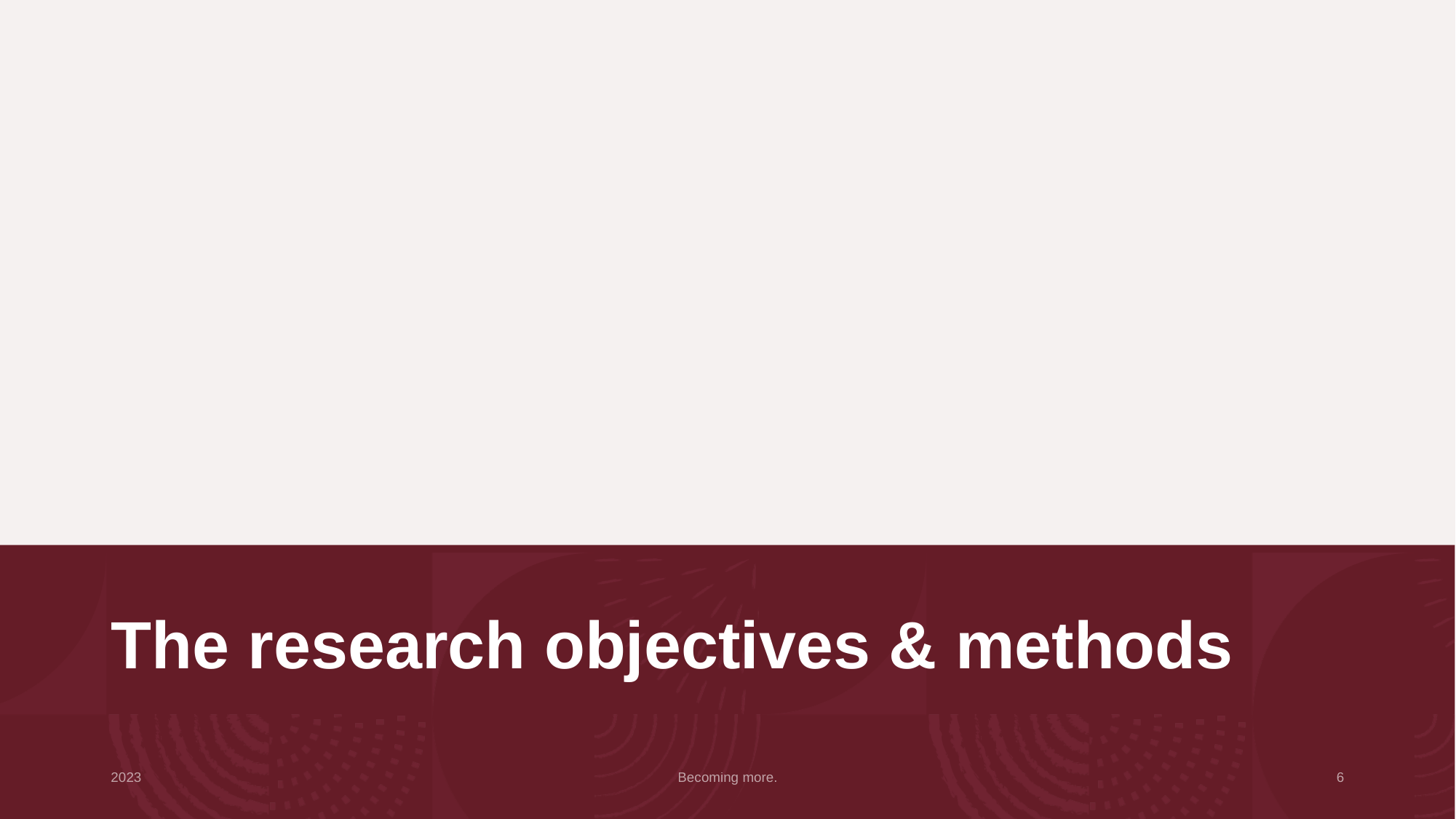

# The research objectives & methods
2023
Becoming more.
6